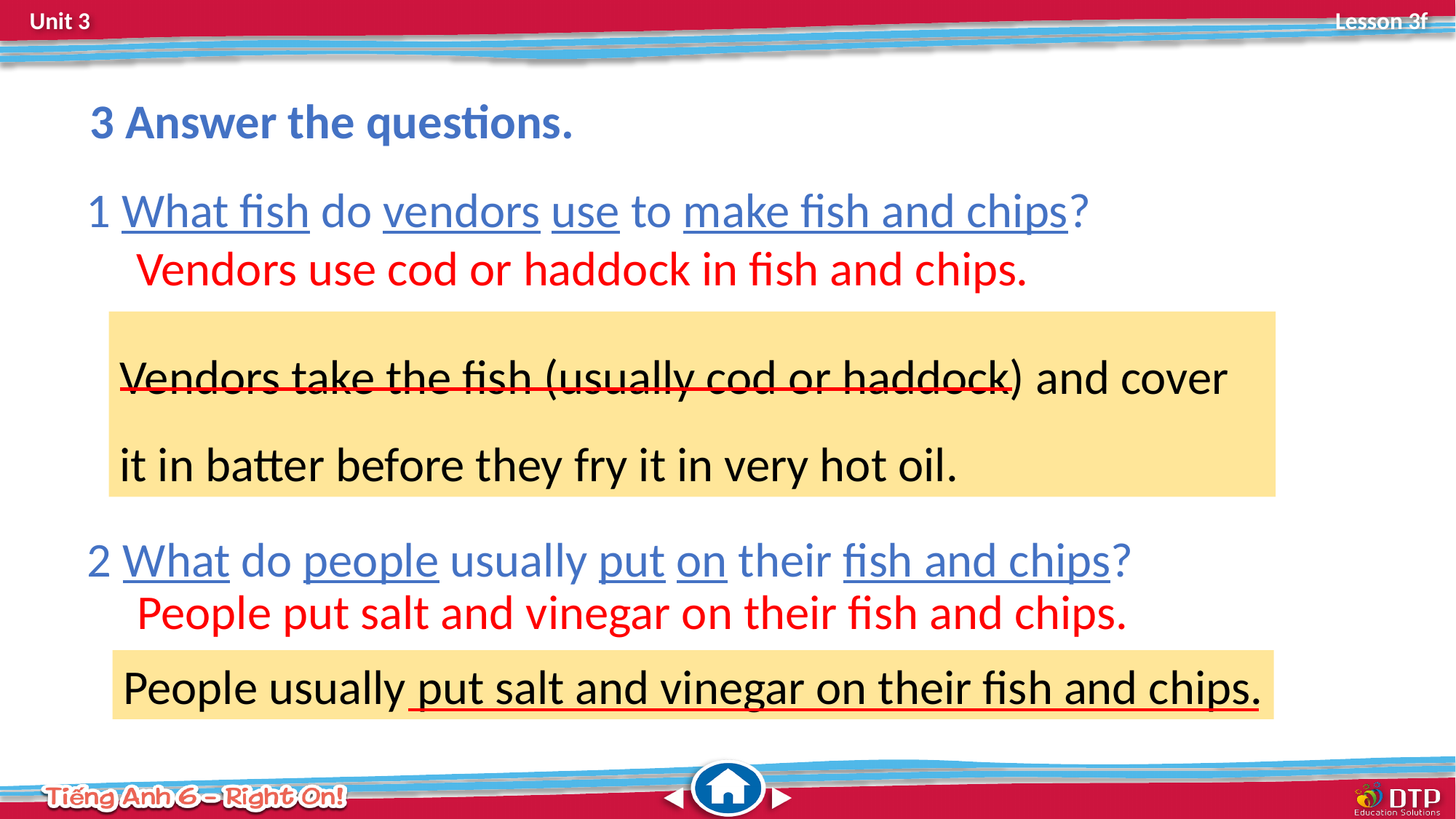

3 Answer the questions.
1 What fish do vendors use to make fish and chips?
Vendors use cod or haddock in fish and chips.
Vendors take the fish (usually cod or haddock) and cover it in batter before they fry it in very hot oil.
2 What do people usually put on their fish and chips?
People put salt and vinegar on their fish and chips.
People usually put salt and vinegar on their fish and chips.